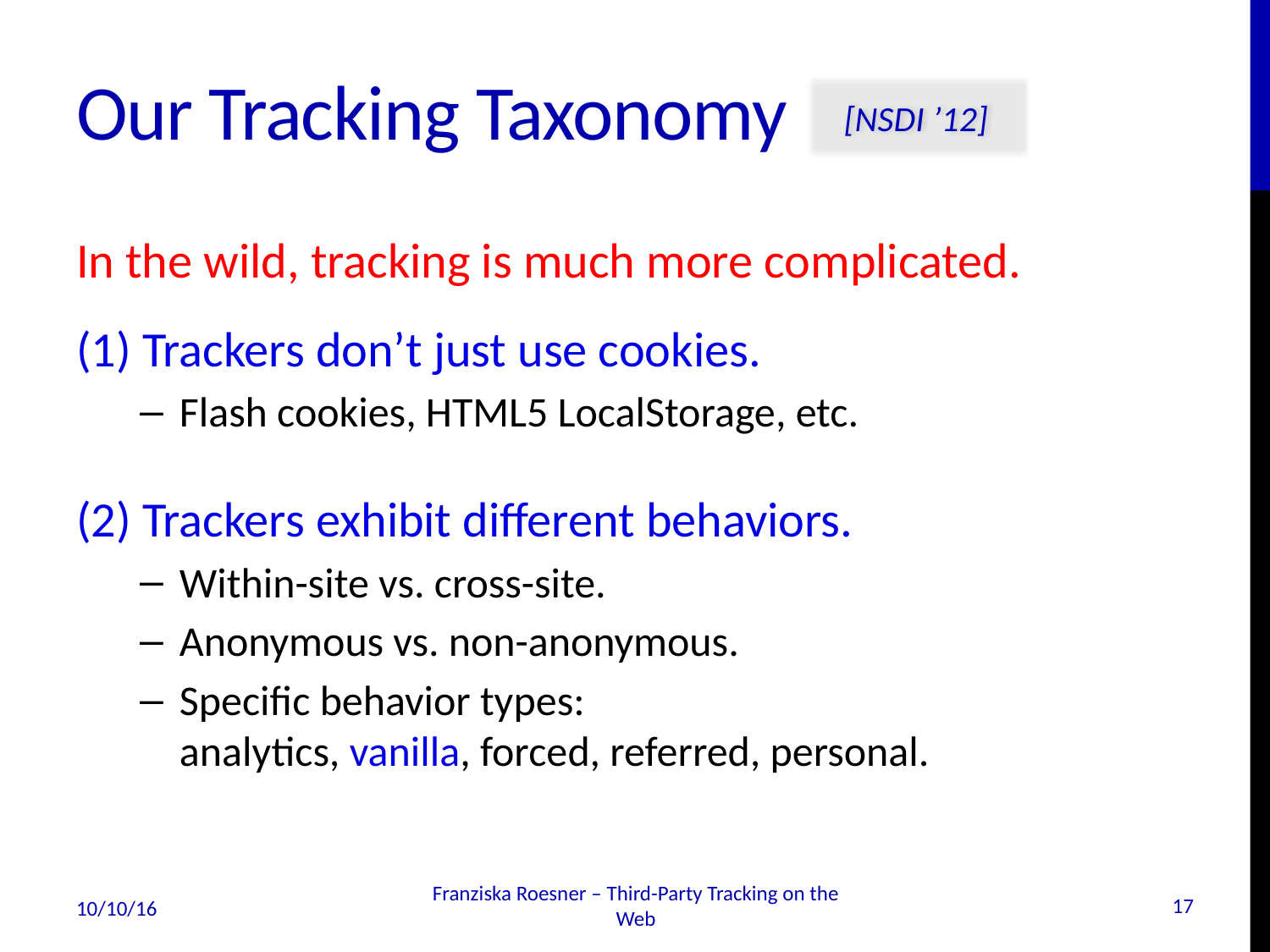

# Our Tracking Taxonomy
[NSDI ’12]
In the wild, tracking is much more complicated.

(1) Trackers don’t just use cookies.
Flash cookies, HTML5 LocalStorage, etc.

(2) Trackers exhibit different behaviors.
Within-site vs. cross-site.
Anonymous vs. non-anonymous.
Specific behavior types:                                                     analytics, vanilla, forced, referred, personal.

10/10/16
Franziska Roesner – Third-Party Tracking on the Web
17